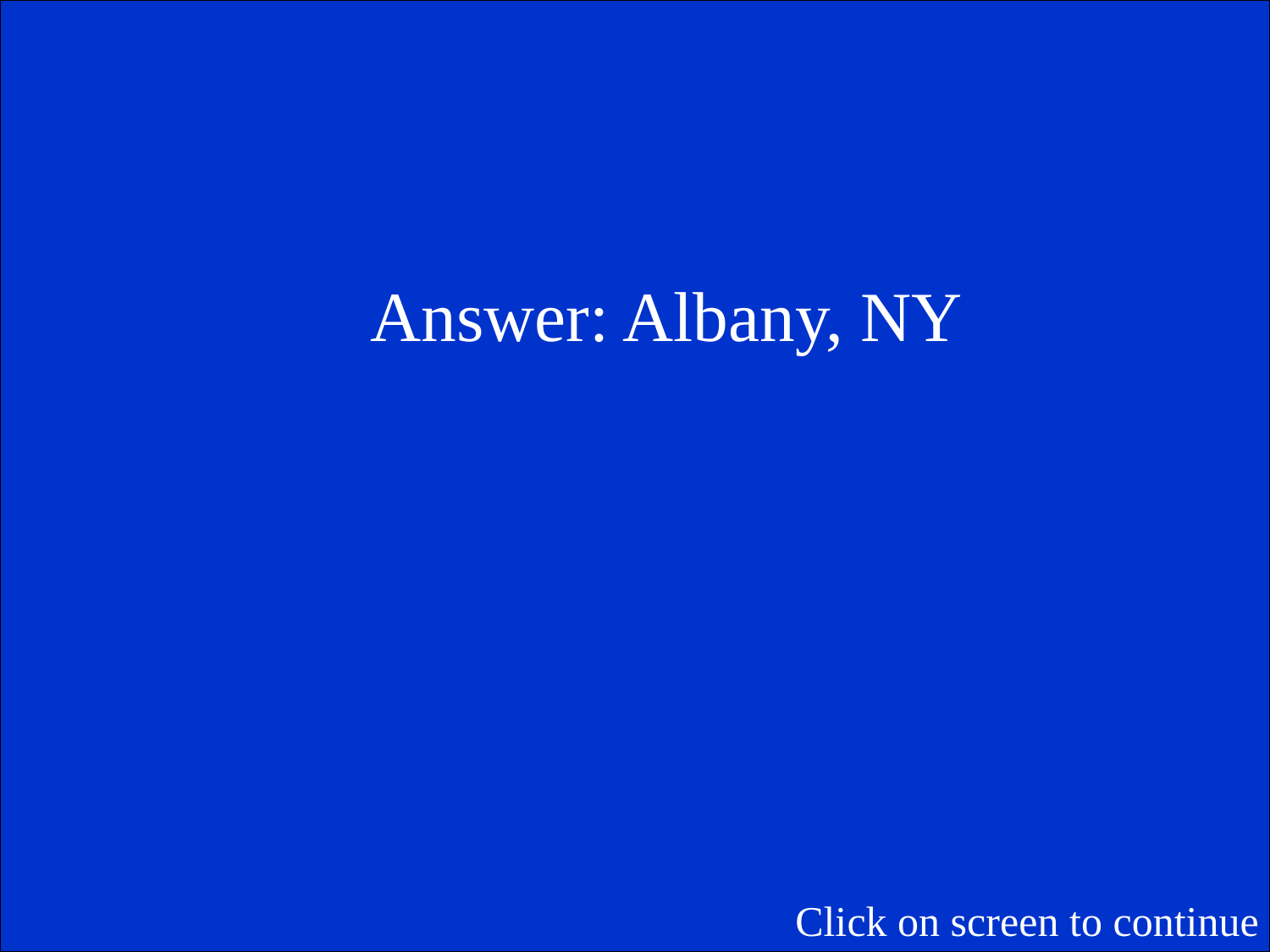

Answer: Albany, NY
Click on screen to continue